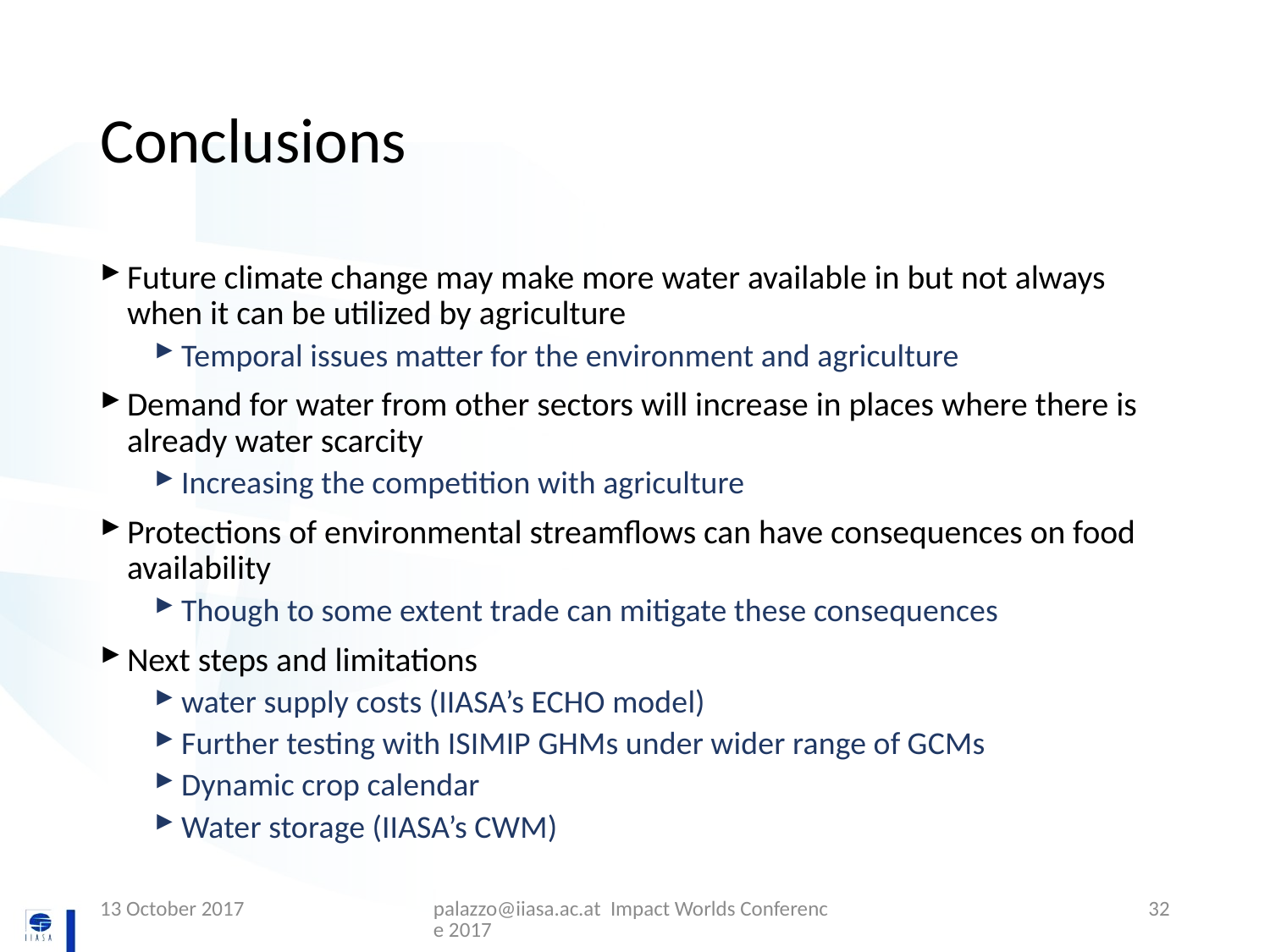

# Conclusions
Future climate change may make more water available in but not always when it can be utilized by agriculture
Temporal issues matter for the environment and agriculture
Demand for water from other sectors will increase in places where there is already water scarcity
Increasing the competition with agriculture
Protections of environmental streamflows can have consequences on food availability
Though to some extent trade can mitigate these consequences
Next steps and limitations
water supply costs (IIASA’s ECHO model)
Further testing with ISIMIP GHMs under wider range of GCMs
Dynamic crop calendar
Water storage (IIASA’s CWM)

13 October 2017
palazzo@iiasa.ac.at  Impact Worlds Conference 2017
32